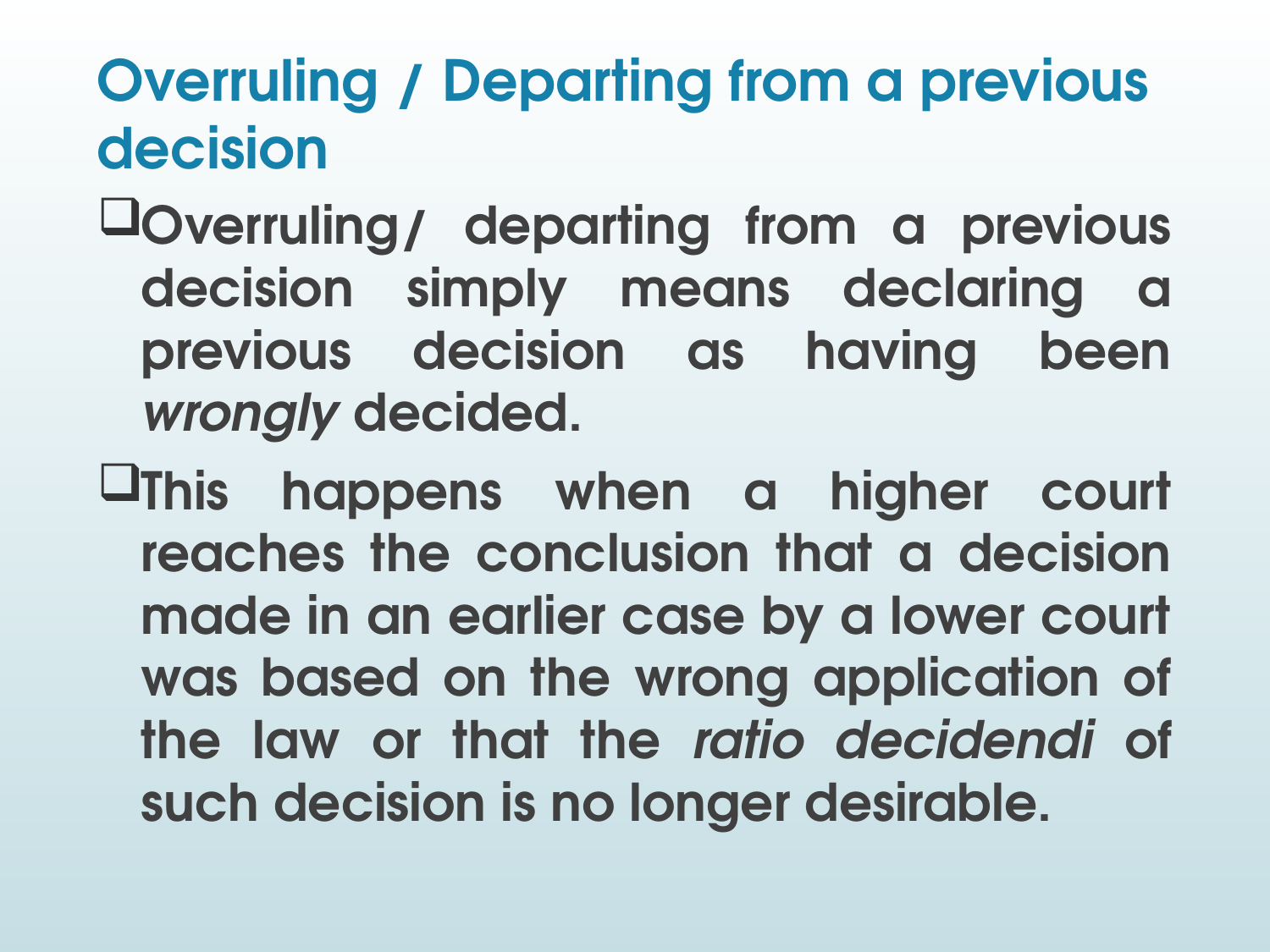

# Overruling / Departing from a previous decision
Overruling/ departing from a previous decision simply means declaring a previous decision as having been wrongly decided.
This happens when a higher court reaches the conclusion that a decision made in an earlier case by a lower court was based on the wrong application of the law or that the ratio decidendi of such decision is no longer desirable.